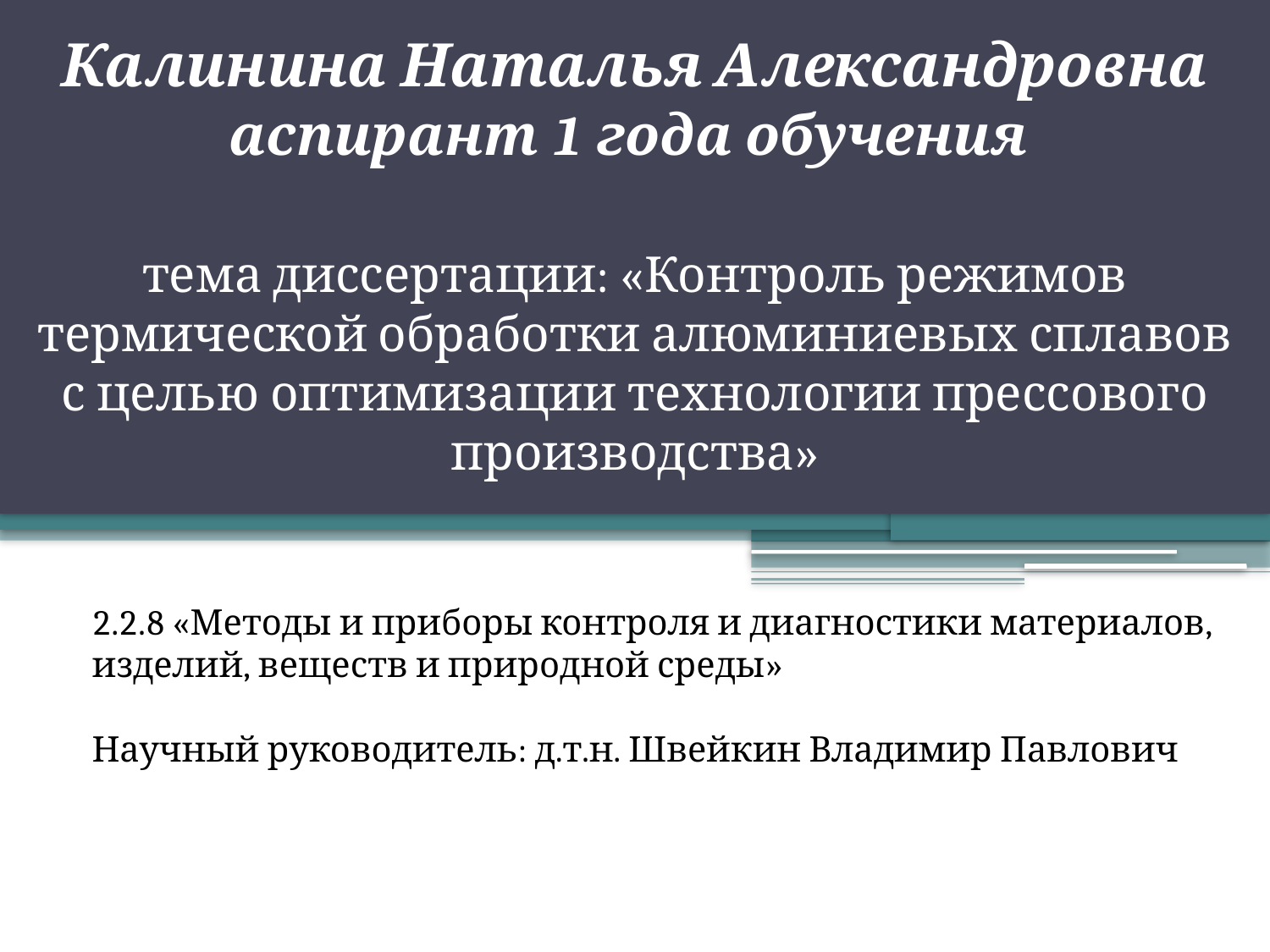

# Калинина Наталья Александровна аспирант 1 года обучения тема диссертации: «Контроль режимов термической обработки алюминиевых сплавов с целью оптимизации технологии прессового производства»
2.2.8 «Методы и приборы контроля и диагностики материалов, изделий, веществ и природной среды»

Научный руководитель: д.т.н. Швейкин Владимир Павлович